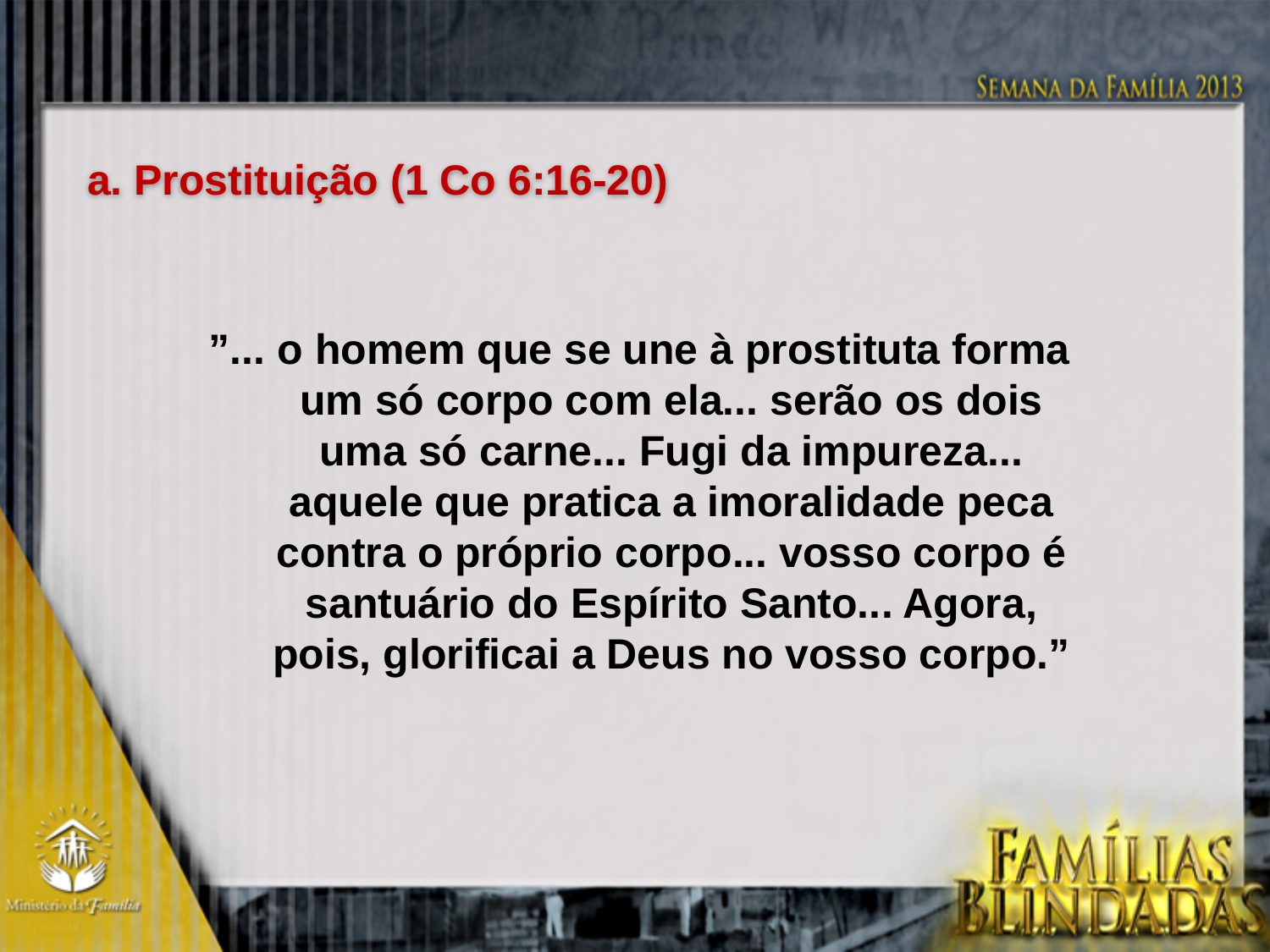

a. Prostituição (1 Co 6:16-20)
”... o homem que se une à prostituta forma um só corpo com ela... serão os dois uma só carne... Fugi da impureza... aquele que pratica a imoralidade peca contra o próprio corpo... vosso corpo é santuário do Espírito Santo... Agora, pois, glorificai a Deus no vosso corpo.”